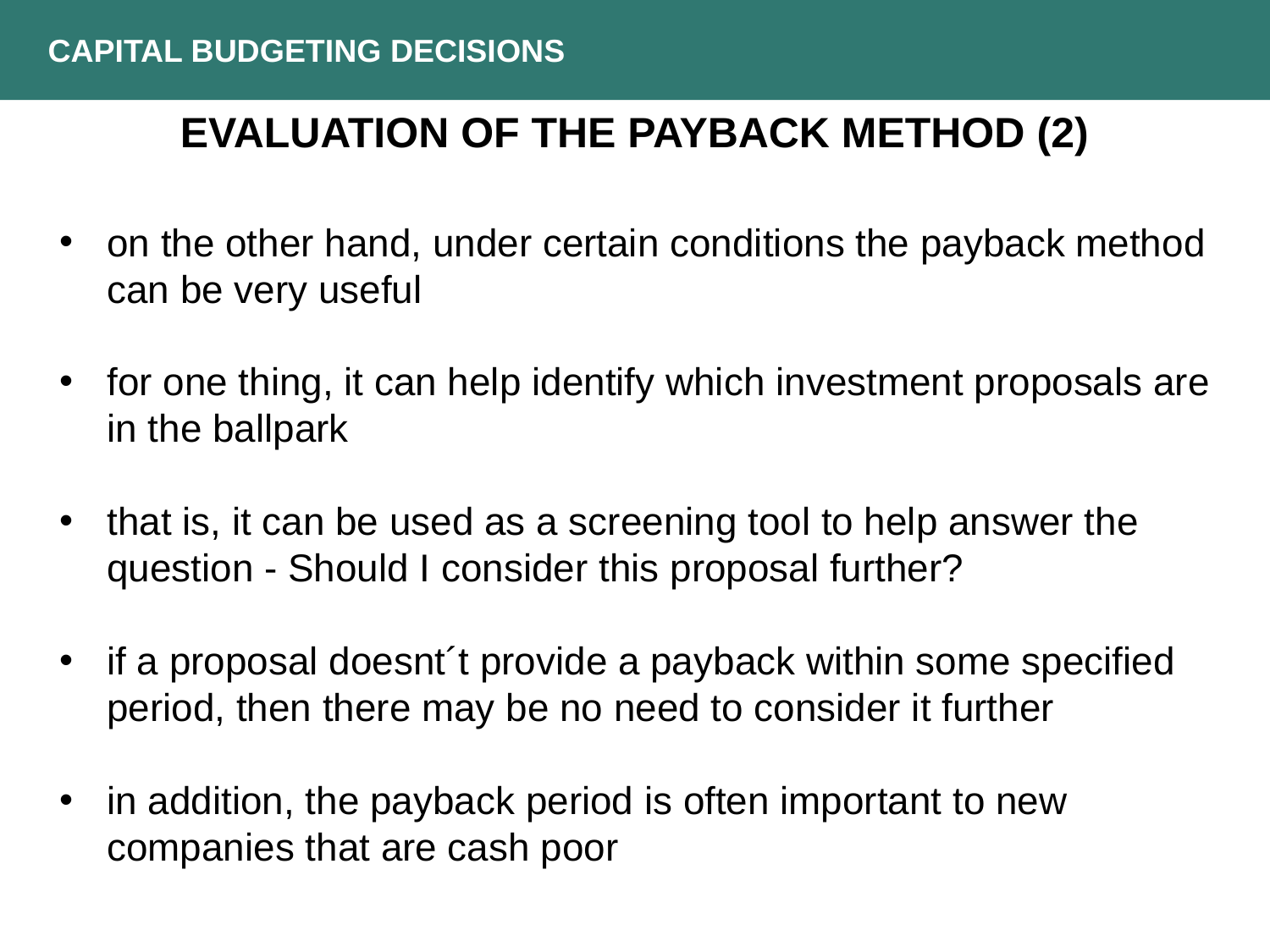

CAPITAL BUDGETING DECISIONS
EVALUATION OF THE PAYBACK METHOD (2)
on the other hand, under certain conditions the payback method can be very useful

for one thing, it can help identify which investment proposals are in the ballpark

that is, it can be used as a screening tool to help answer the question - Should I consider this proposal further?

if a proposal doesnt´t provide a payback within some specified period, then there may be no need to consider it further

in addition, the payback period is often important to new companies that are cash poor